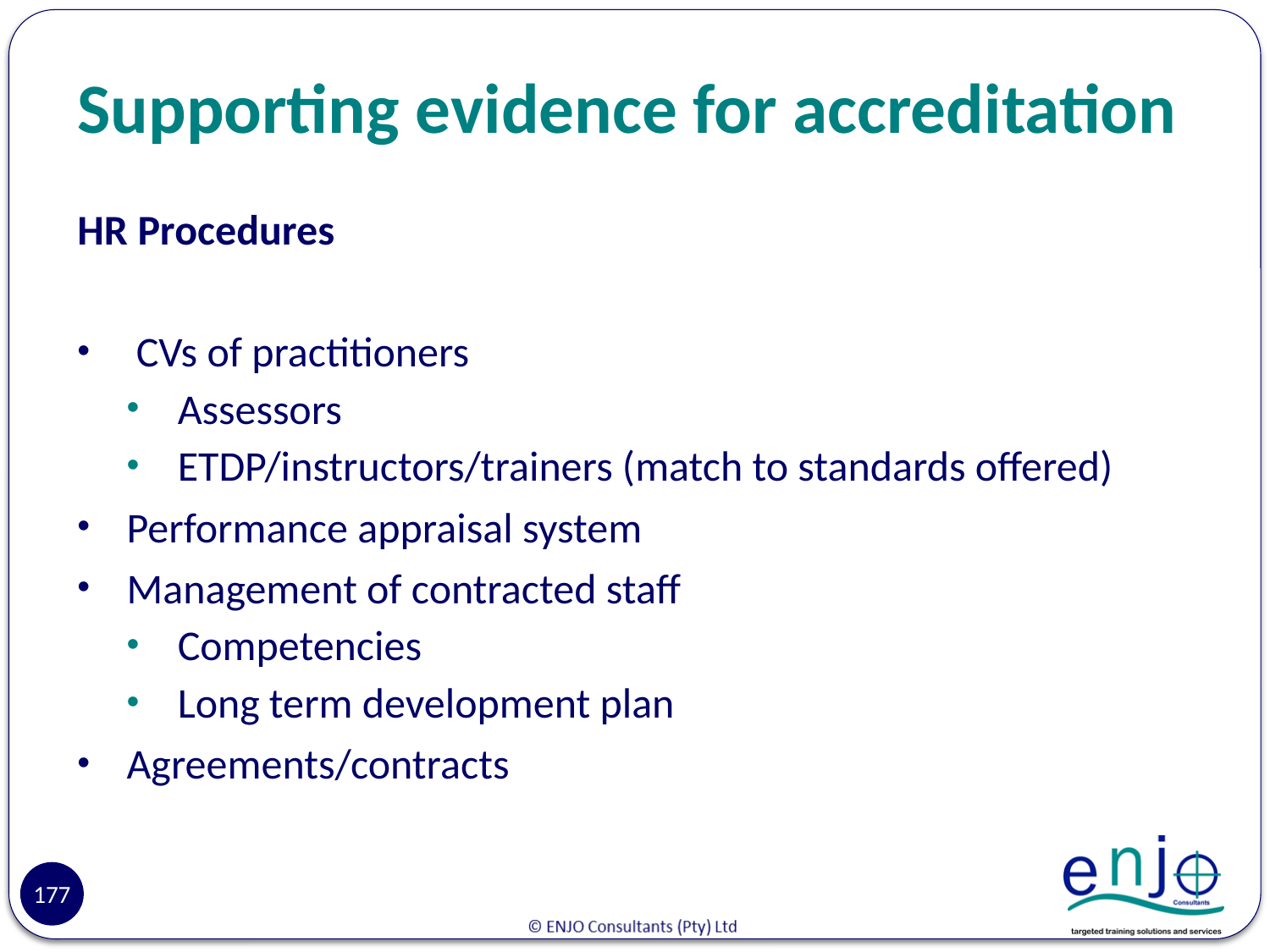

# Supporting evidence for accreditation
HR Procedures

 CVs of practitioners
Assessors
ETDP/instructors/trainers (match to standards offered)
Performance appraisal system
Management of contracted staff
Competencies
Long term development plan
Agreements/contracts

177